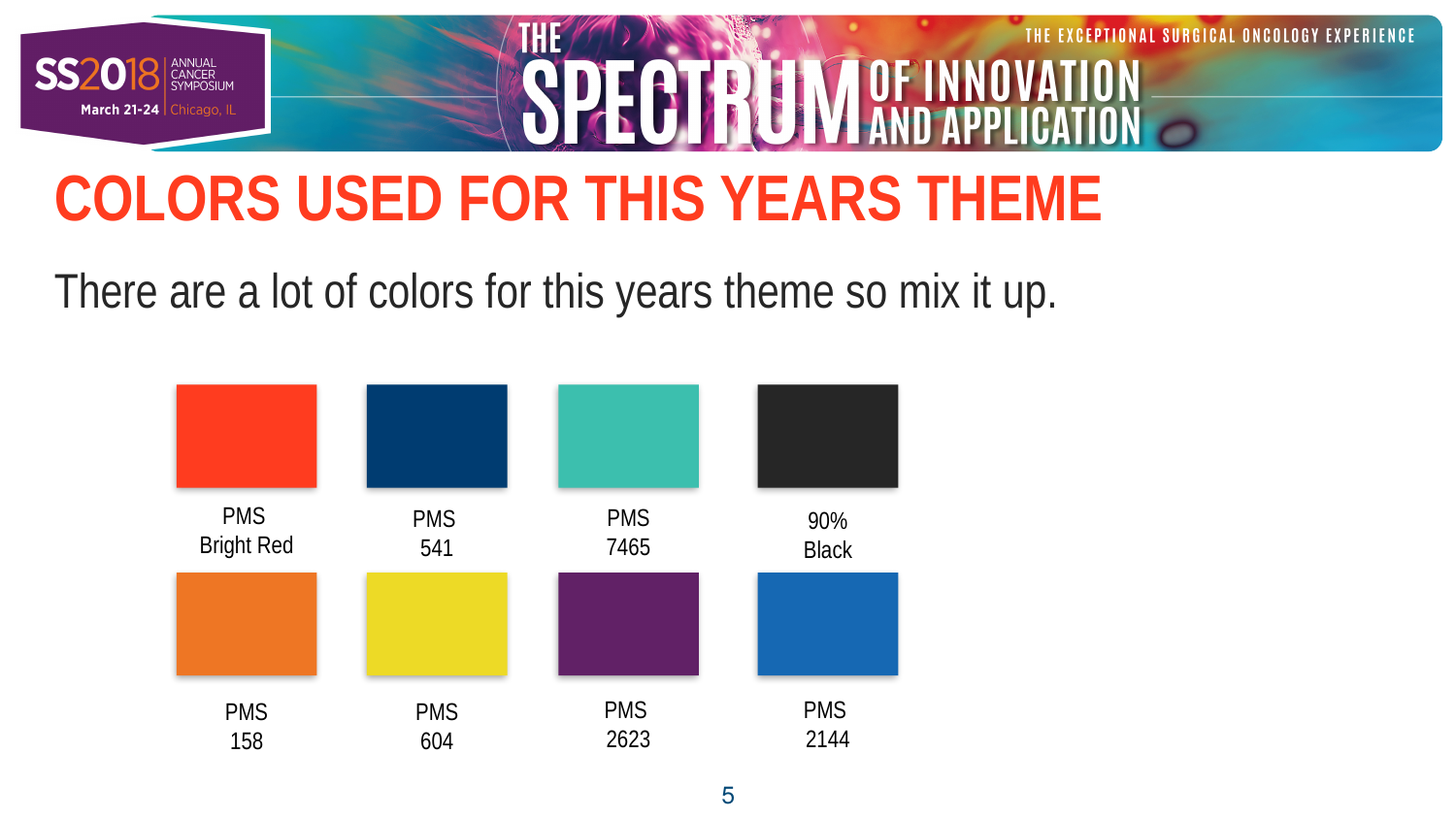

# COLORS USED FOR THIS YEARS THEME
There are a lot of colors for this years theme so mix it up.

PMS
Bright Red
PMS
7465
PMS
541
90%
Black

PMS
2623
PMS
2144
PMS
158
PMS
604
5